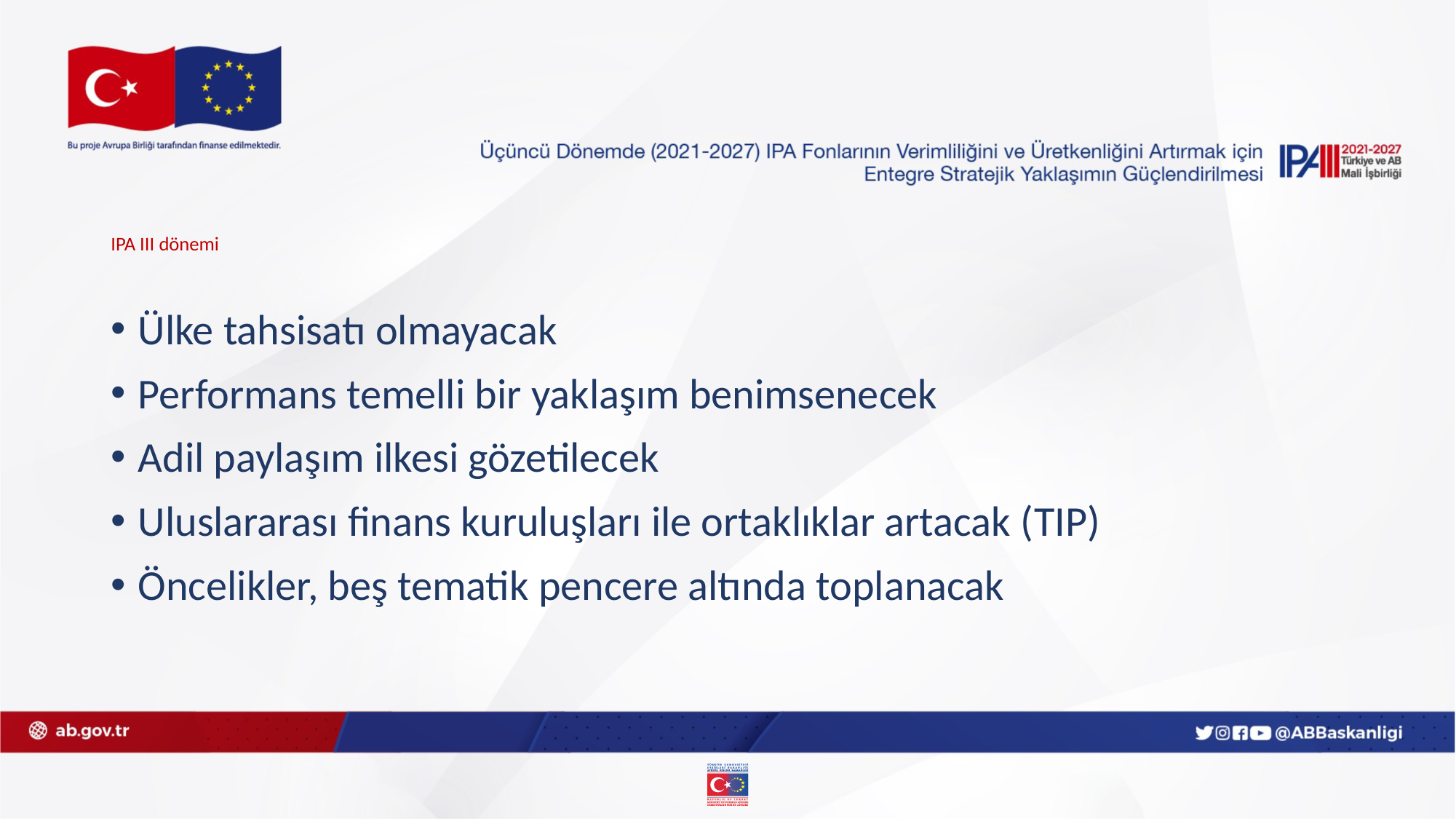

# IPA III dönemi
Ülke tahsisatı olmayacak
Performans temelli bir yaklaşım benimsenecek
Adil paylaşım ilkesi gözetilecek
Uluslararası finans kuruluşları ile ortaklıklar artacak (TIP)
Öncelikler, beş tematik pencere altında toplanacak